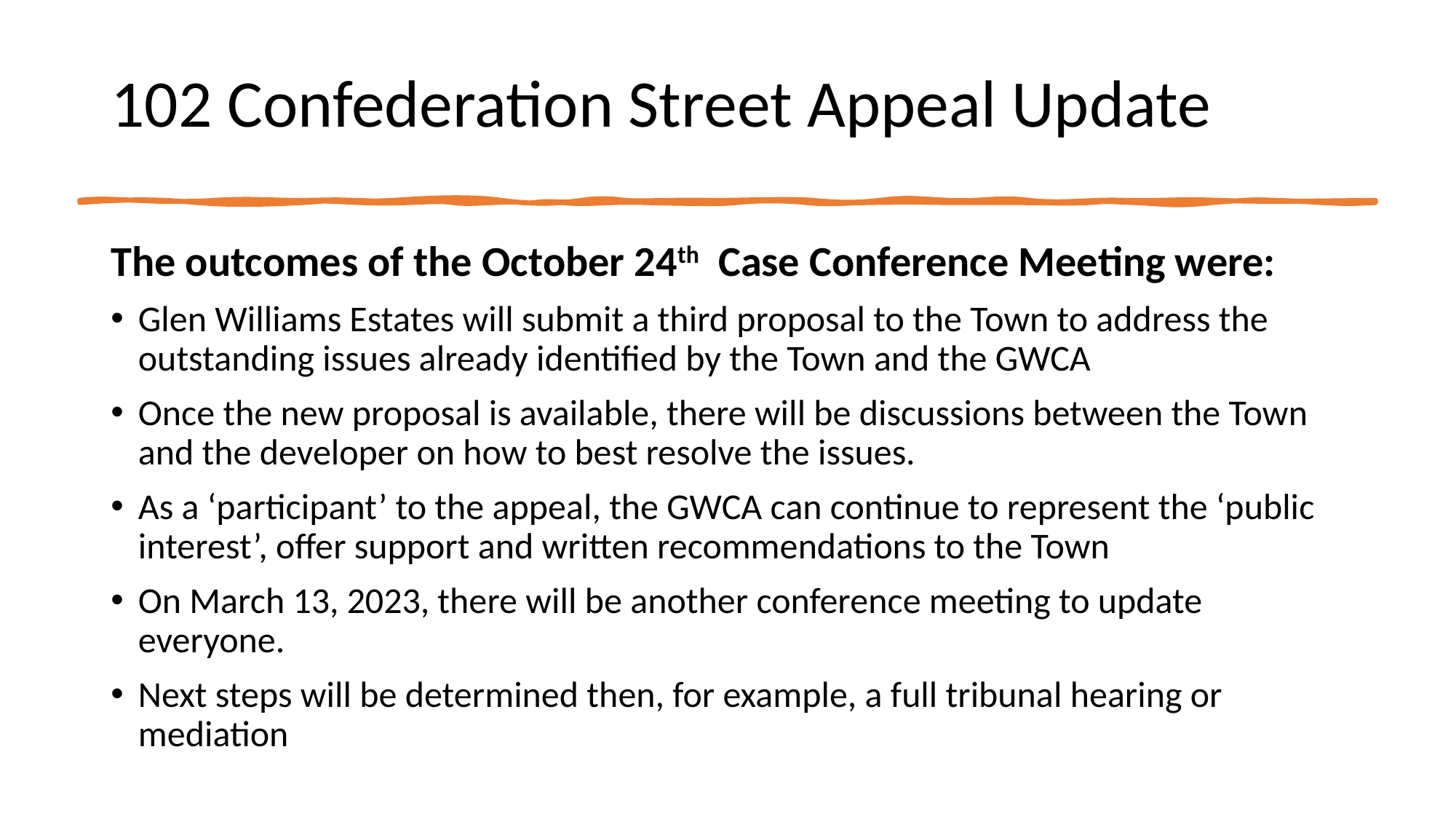

# 102 Confederation Street Appeal Update

The outcomes of the October 24th  Case Conference Meeting were:
Glen Williams Estates will submit a third proposal to the Town to address the outstanding issues already identified by the Town and the GWCA
Once the new proposal is available, there will be discussions between the Town and the developer on how to best resolve the issues.
As a ‘participant’ to the appeal, the GWCA can continue to represent the ‘public interest’, offer support and written recommendations to the Town
On March 13, 2023, there will be another conference meeting to update everyone.
Next steps will be determined then, for example, a full tribunal hearing or mediation